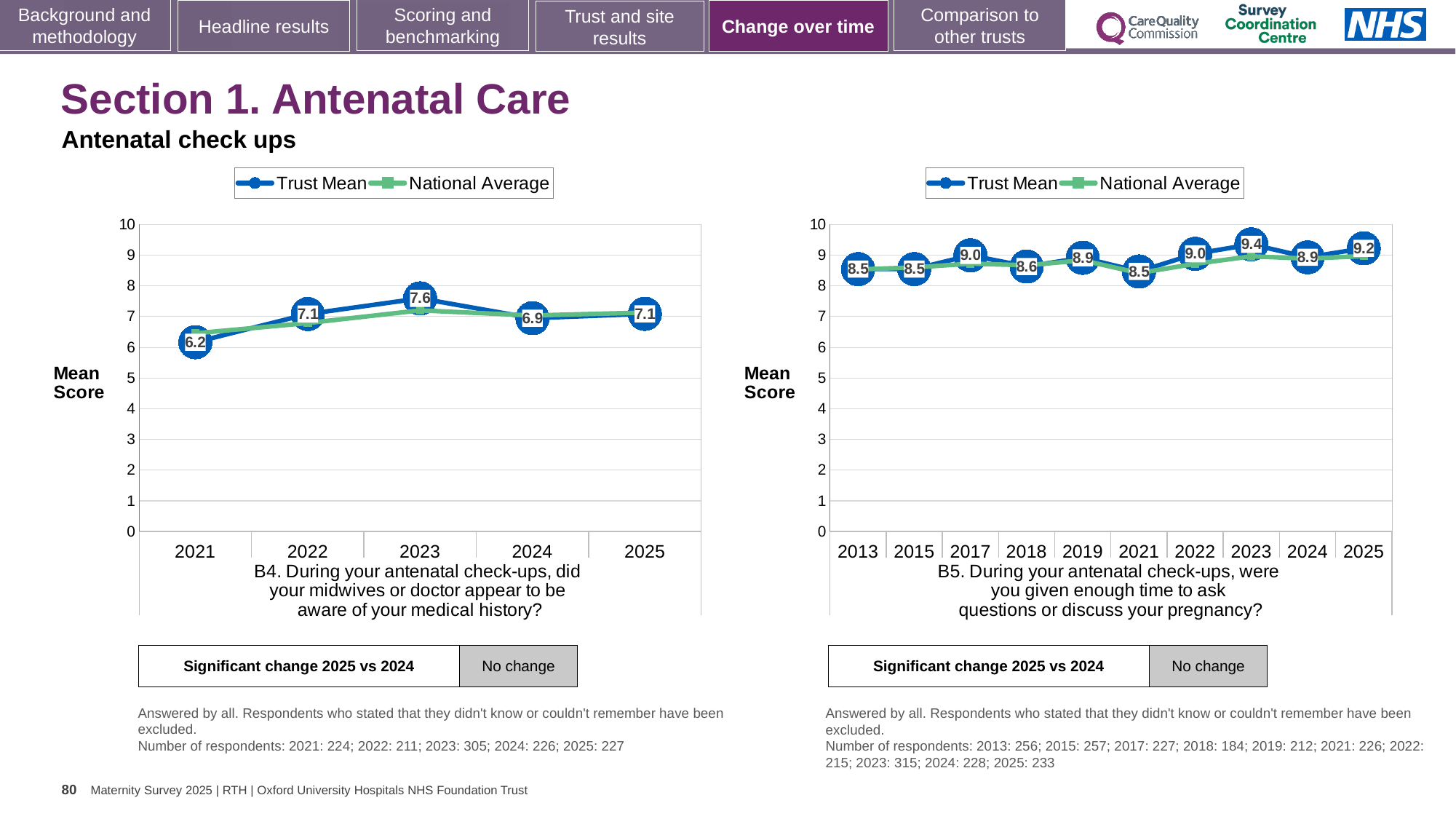

# Section 1. Antenatal Care
Antenatal check ups

### Chart

| Category | Trust Mean | National Average |
|---|---|---|
| 2021 | 6.163801246301504 | 6.455163447895841 |
| 2022 | 7.082622316182346 | 6.7896576930801 |
| 2023 | 7.591757919326376 | 7.201655927277624 |
| 2024 | 6.946967726685227 | 7.035712669914595 |
| 2025 | 7.088210048474018 | 7.128932333714427 |

### Chart

| Category | Trust Mean | National Average |
|---|---|---|
| 2013 | 8.544986280680602 | 8.534338668237579 |
| 2015 | 8.546728147909416 | 8.598099124847632 |
| 2017 | 8.993456209333608 | 8.723314376787982 |
| 2018 | 8.631589568109002 | 8.6696732268667 |
| 2019 | 8.913057476712014 | 8.83096682615885 |
| 2021 | 8.468286405608296 | 8.416259900267834 |
| 2022 | 9.042189566615772 | 8.718080276000922 |
| 2023 | 9.351798186477957 | 8.961248686411796 |
| 2024 | 8.929490136453111 | 8.885392546628402 |
| 2025 | 9.222364025350824 | 8.969742580414081 |
| Significant change 2025 vs 2024 | No change |
| --- | --- |
| Significant change 2025 vs 2024 | No change |
| --- | --- |
Answered by all. Respondents who stated that they didn't know or couldn't remember have been excluded.
Number of respondents: 2021: 224; 2022: 211; 2023: 305; 2024: 226; 2025: 227
Answered by all. Respondents who stated that they didn't know or couldn't remember have been excluded.
Number of respondents: 2013: 256; 2015: 257; 2017: 227; 2018: 184; 2019: 212; 2021: 226; 2022: 215; 2023: 315; 2024: 228; 2025: 233
80